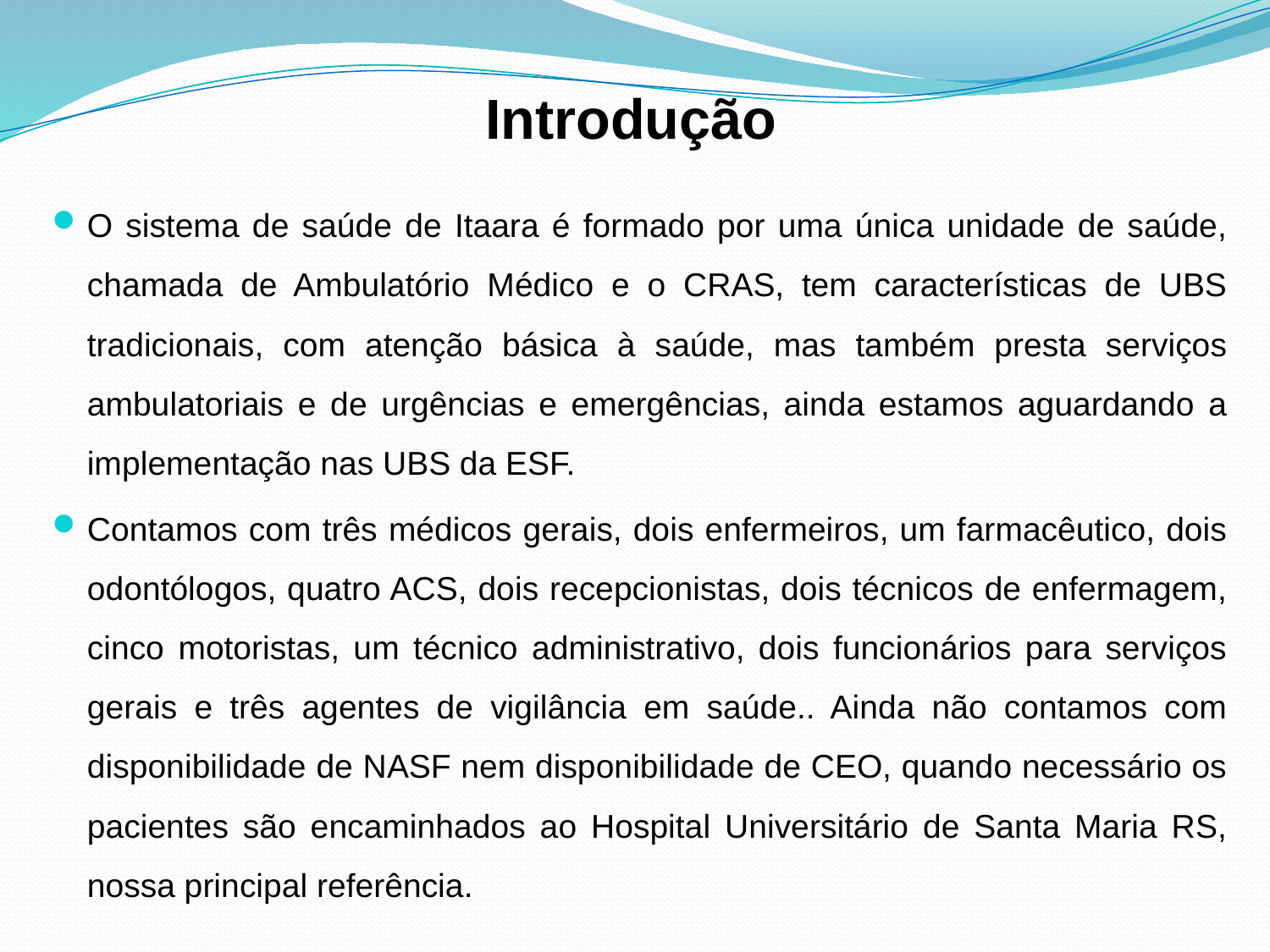

# Introdução
O sistema de saúde de Itaara é formado por uma única unidade de saúde, chamada de Ambulatório Médico e o CRAS, tem características de UBS tradicionais, com atenção básica à saúde, mas também presta serviços ambulatoriais e de urgências e emergências, ainda estamos aguardando a implementação nas UBS da ESF.
Contamos com três médicos gerais, dois enfermeiros, um farmacêutico, dois odontólogos, quatro ACS, dois recepcionistas, dois técnicos de enfermagem, cinco motoristas, um técnico administrativo, dois funcionários para serviços gerais e três agentes de vigilância em saúde.. Ainda não contamos com disponibilidade de NASF nem disponibilidade de CEO, quando necessário os pacientes são encaminhados ao Hospital Universitário de Santa Maria RS, nossa principal referência.